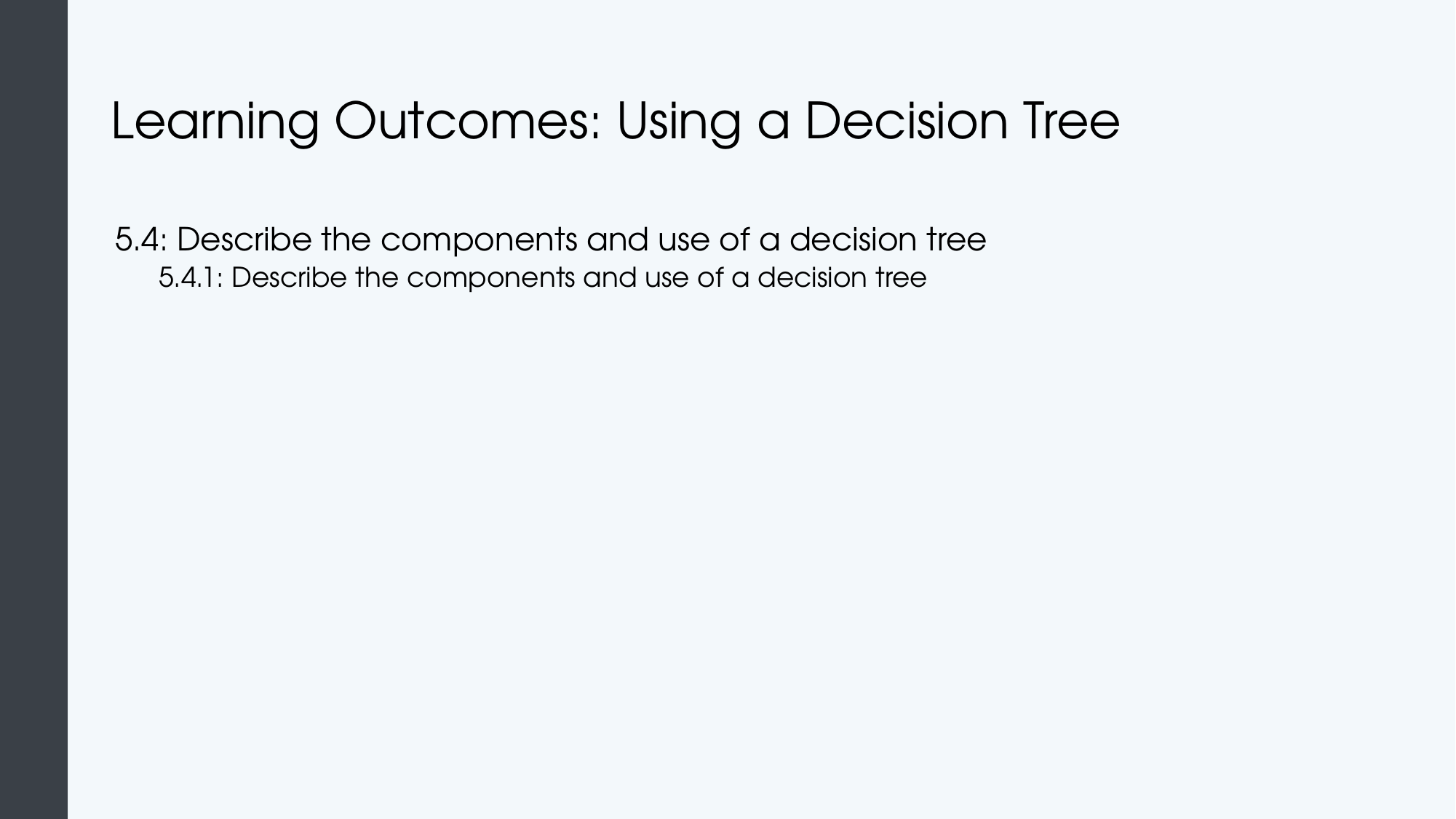

# Learning Outcomes: Using a Decision Tree
5.4: Describe the components and use of a decision tree
5.4.1: Describe the components and use of a decision tree